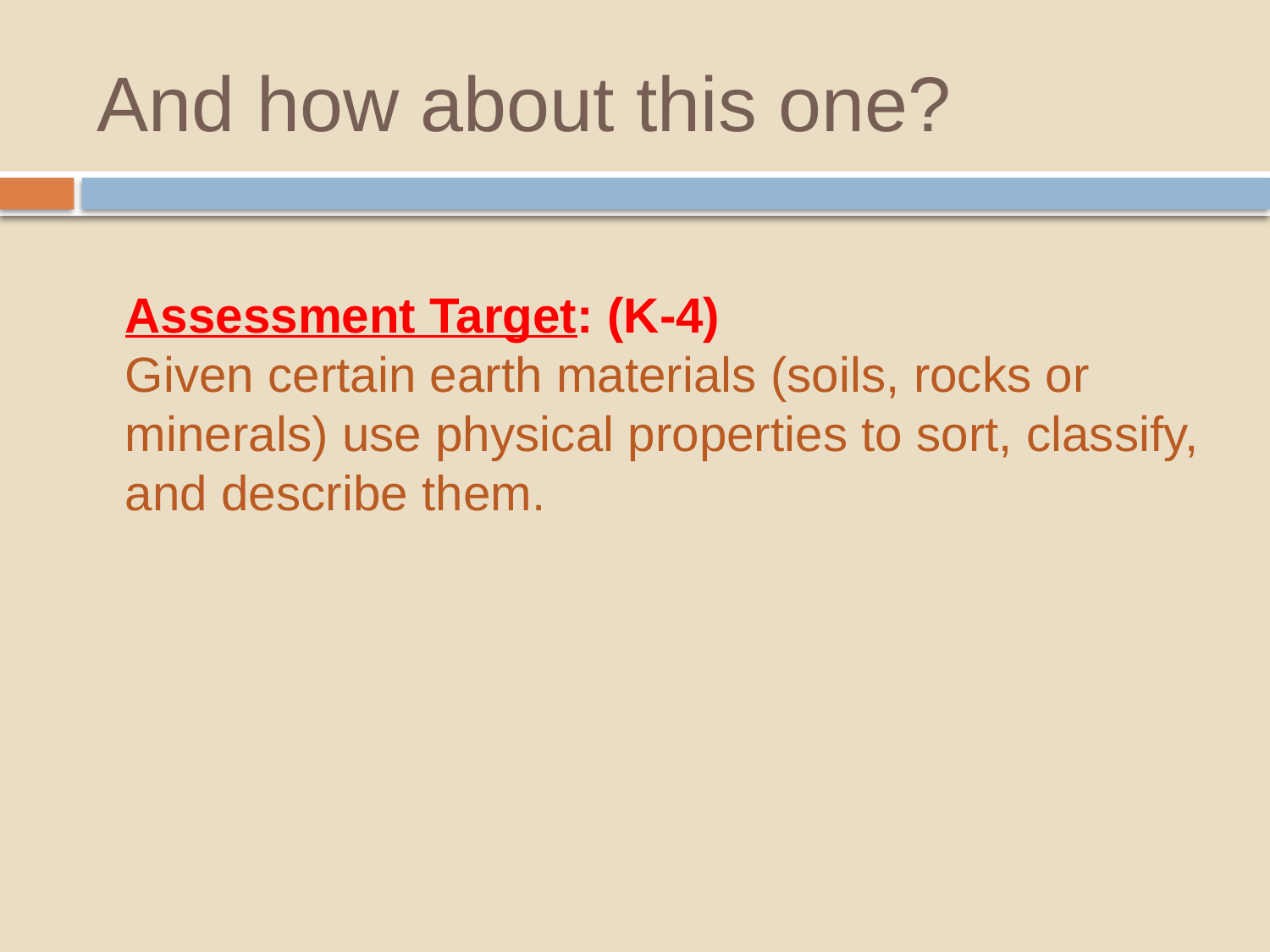

# And how about this one?
Assessment Target: (K-4)
Given certain earth materials (soils, rocks or minerals) use physical properties to sort, classify, and describe them.